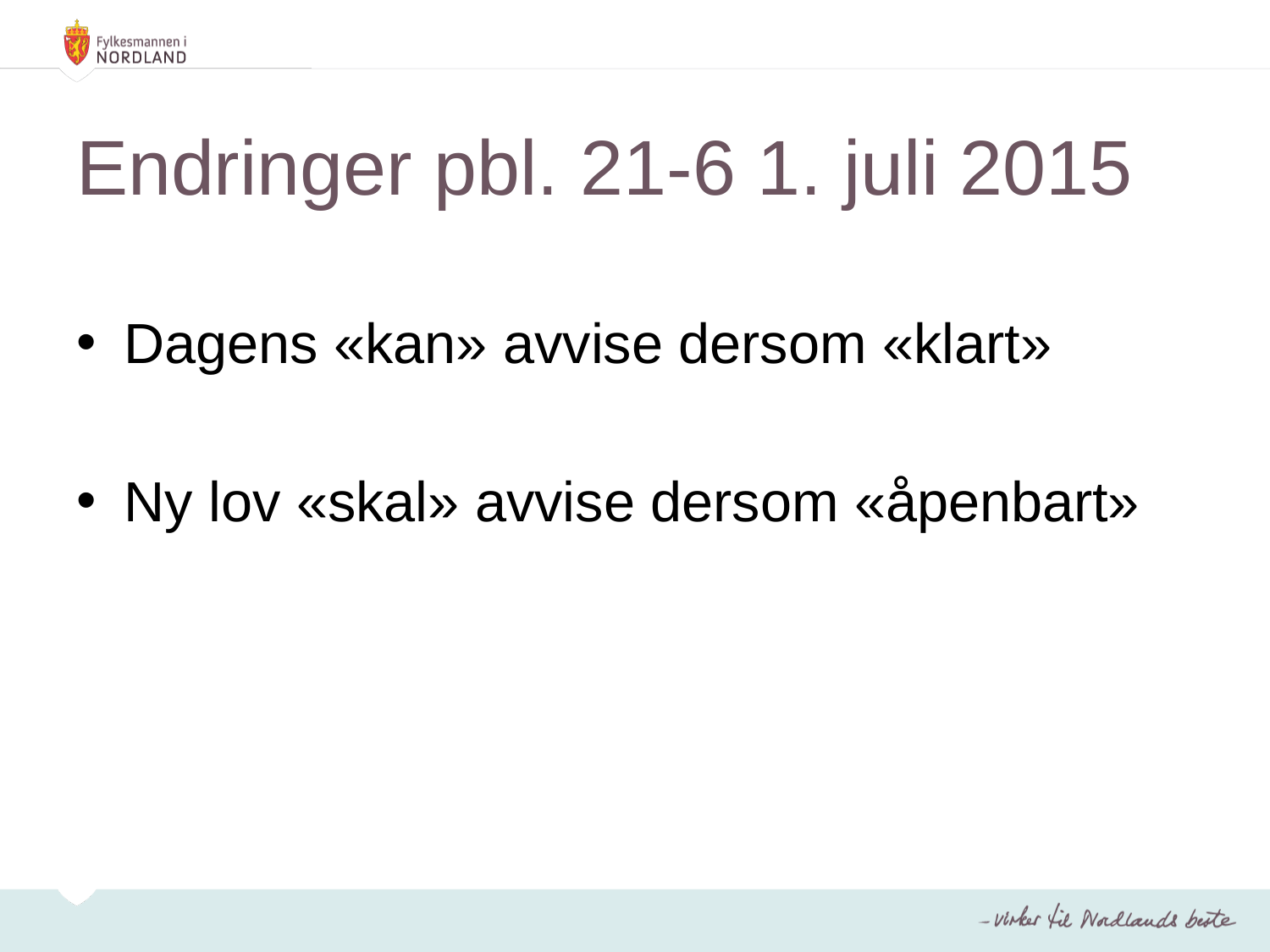

# Endringer pbl. 21-6 1. juli 2015

Dagens «kan» avvise dersom «klart»

Ny lov «skal» avvise dersom «åpenbart»